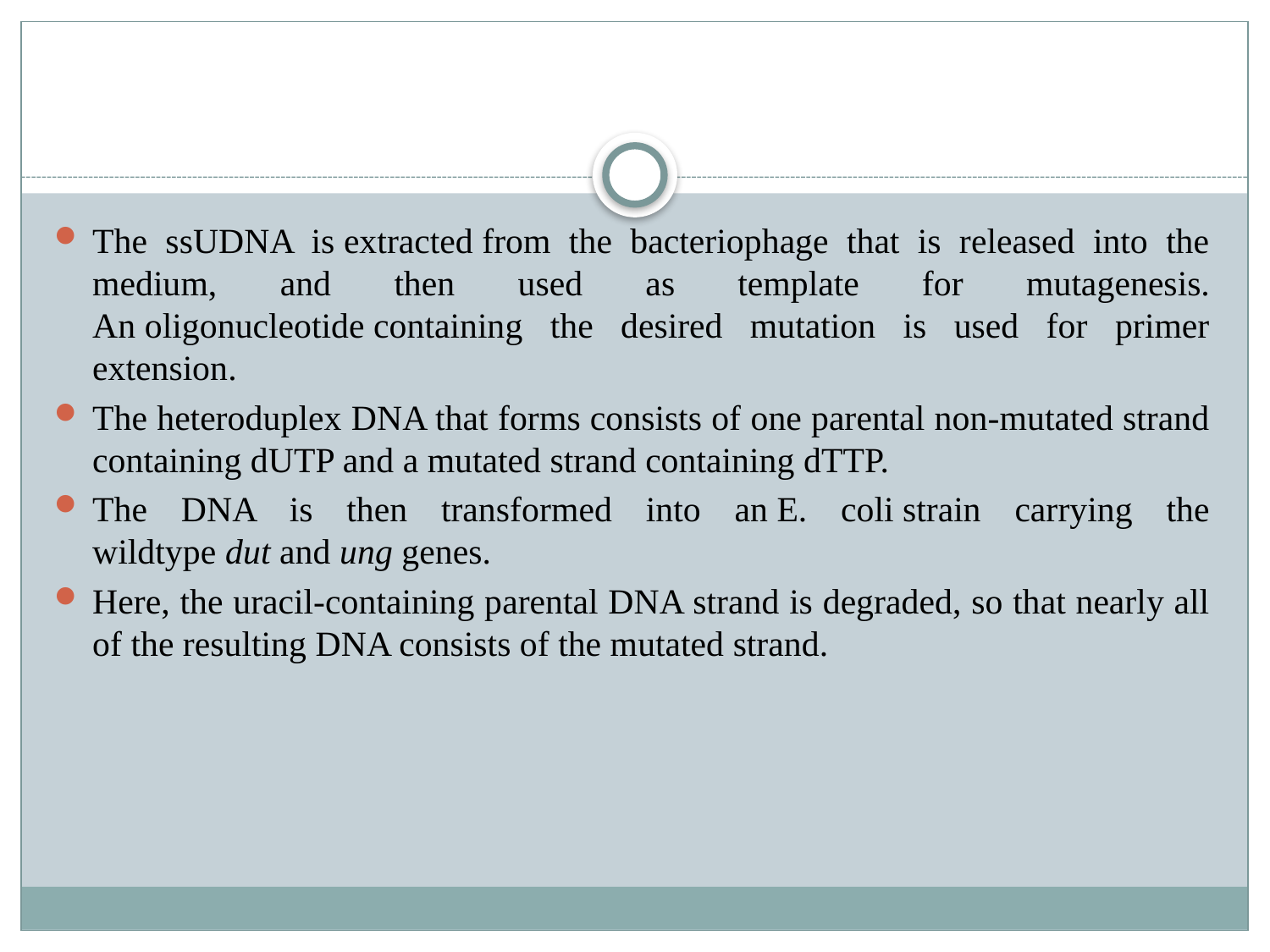

#
The ssUDNA is extracted from the bacteriophage that is released into the medium, and then used as template for mutagenesis. An oligonucleotide containing the desired mutation is used for primer extension.
The heteroduplex DNA that forms consists of one parental non-mutated strand containing dUTP and a mutated strand containing dTTP.
The DNA is then transformed into an E. coli strain carrying the wildtype dut and ung genes.
Here, the uracil-containing parental DNA strand is degraded, so that nearly all of the resulting DNA consists of the mutated strand.